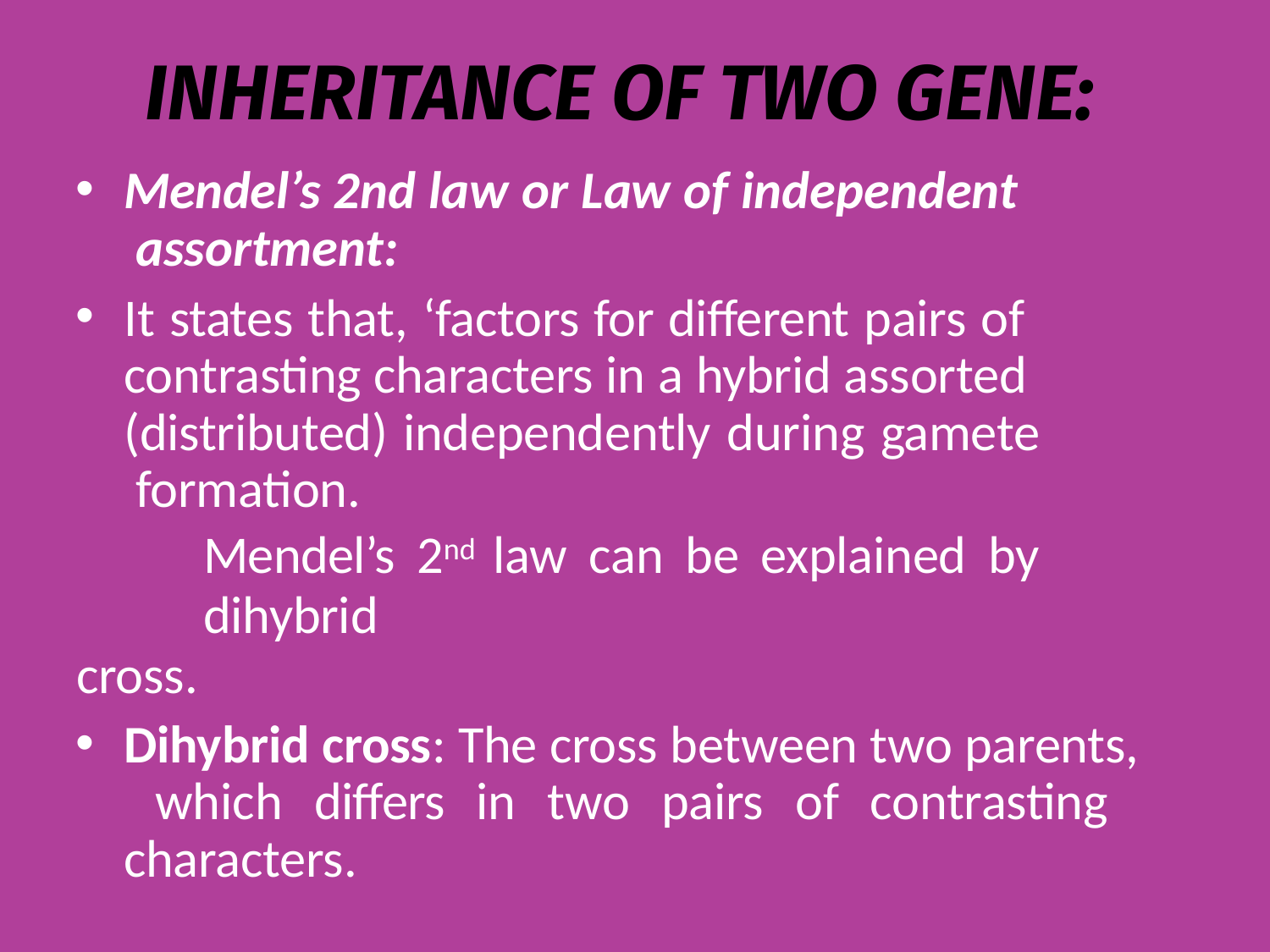

# Inheritance of two gene:
Mendel’s 2nd law or Law of independent  assortment:
It states that, ‘factors for different pairs of  contrasting characters in a hybrid assorted  (distributed) independently during gamete  formation.
Mendel’s 2nd law can be explained by dihybrid
cross.
Dihybrid cross: The cross between two parents,  which differs in two pairs of contrasting  characters.